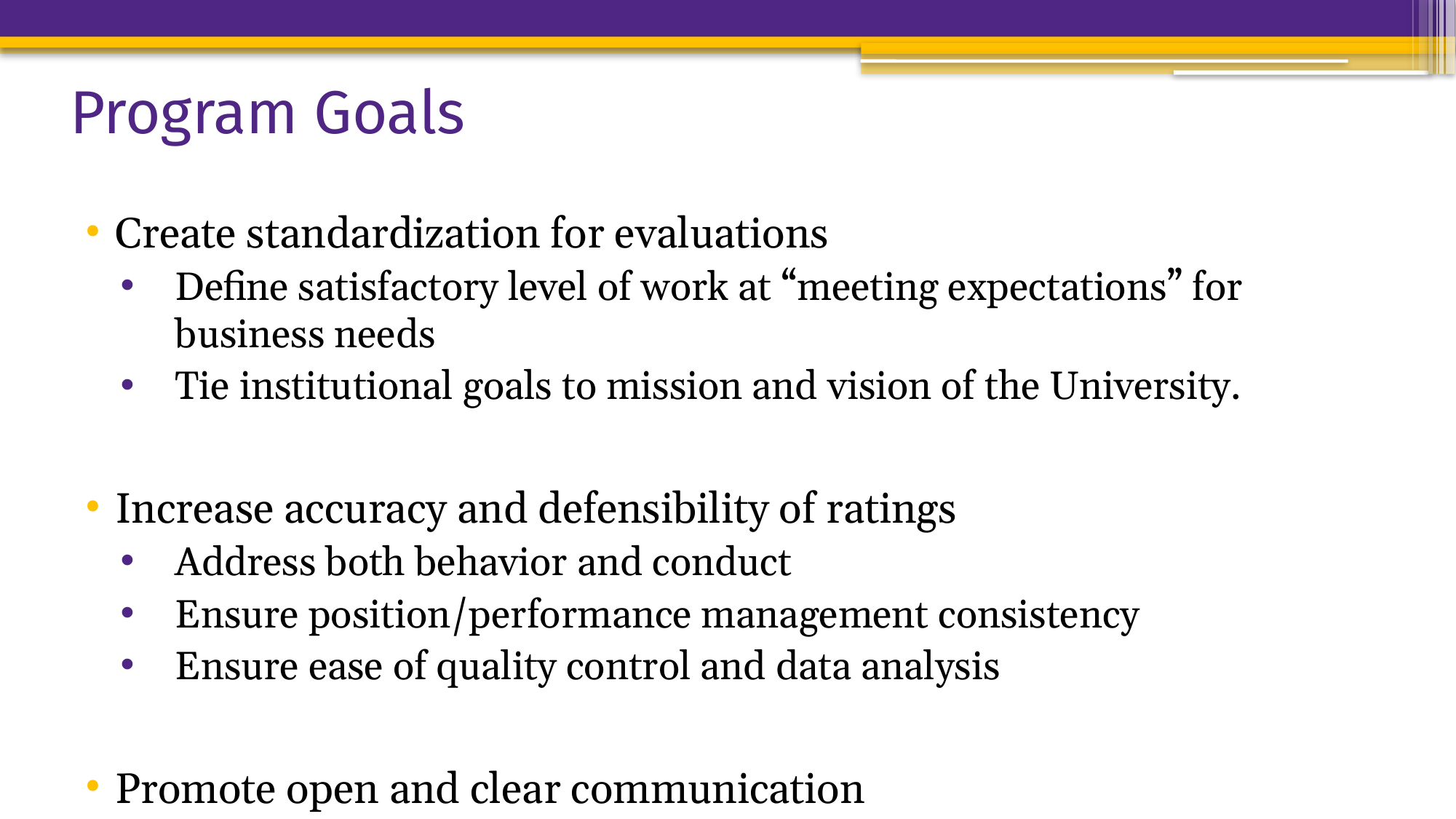

# Program Goals
Create standardization for evaluations
Define satisfactory level of work at “meeting expectations” for business needs
Tie institutional goals to mission and vision of the University.

Increase accuracy and defensibility of ratings
Address both behavior and conduct
Ensure position/performance management consistency
Ensure ease of quality control and data analysis

Promote open and clear communication